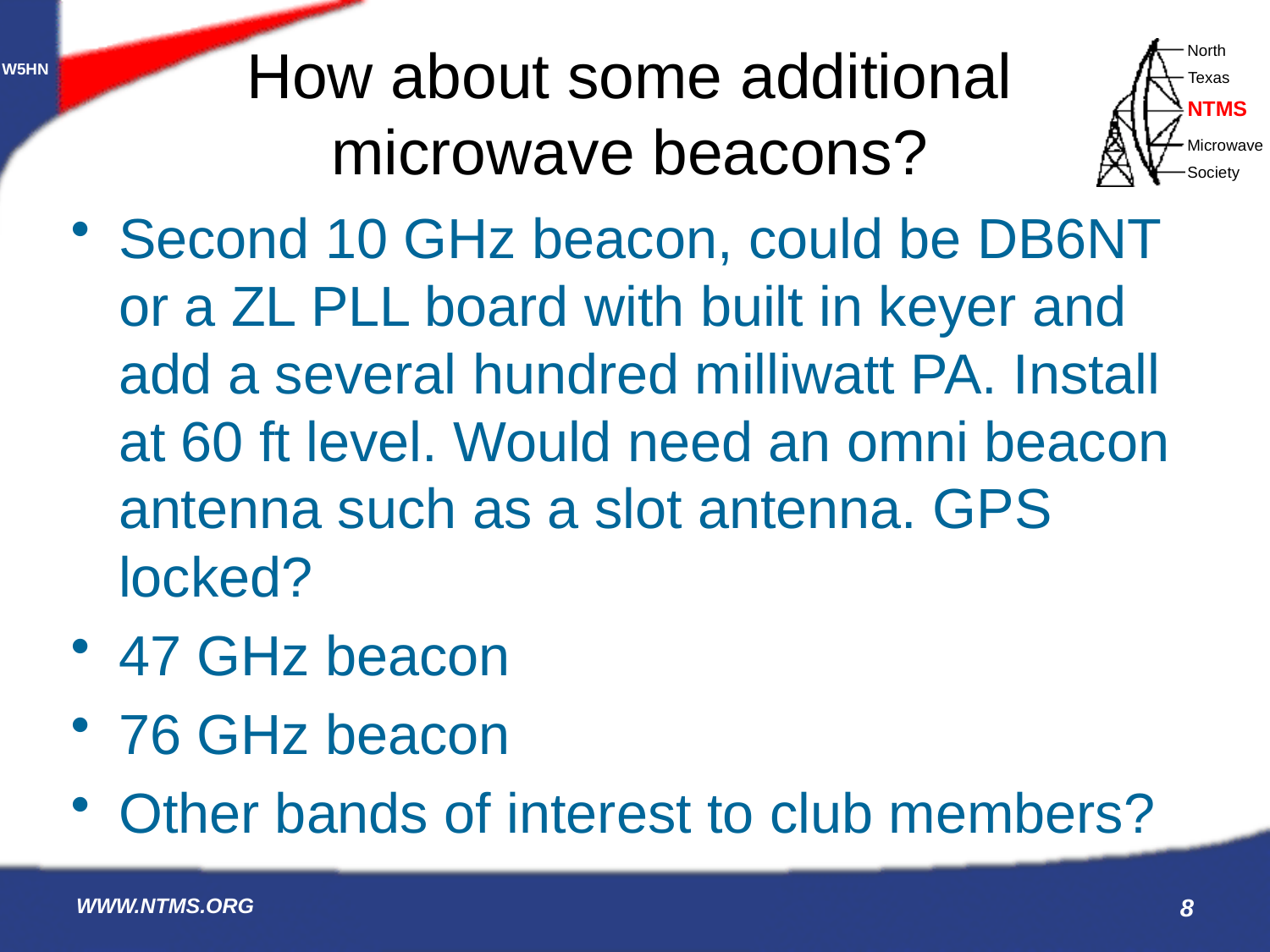

# How about some additional microwave beacons?
Second 10 GHz beacon, could be DB6NT or a ZL PLL board with built in keyer and add a several hundred milliwatt PA. Install at 60 ft level. Would need an omni beacon antenna such as a slot antenna. GPS locked?
47 GHz beacon
76 GHz beacon
Other bands of interest to club members?
WWW.NTMS.ORG
8